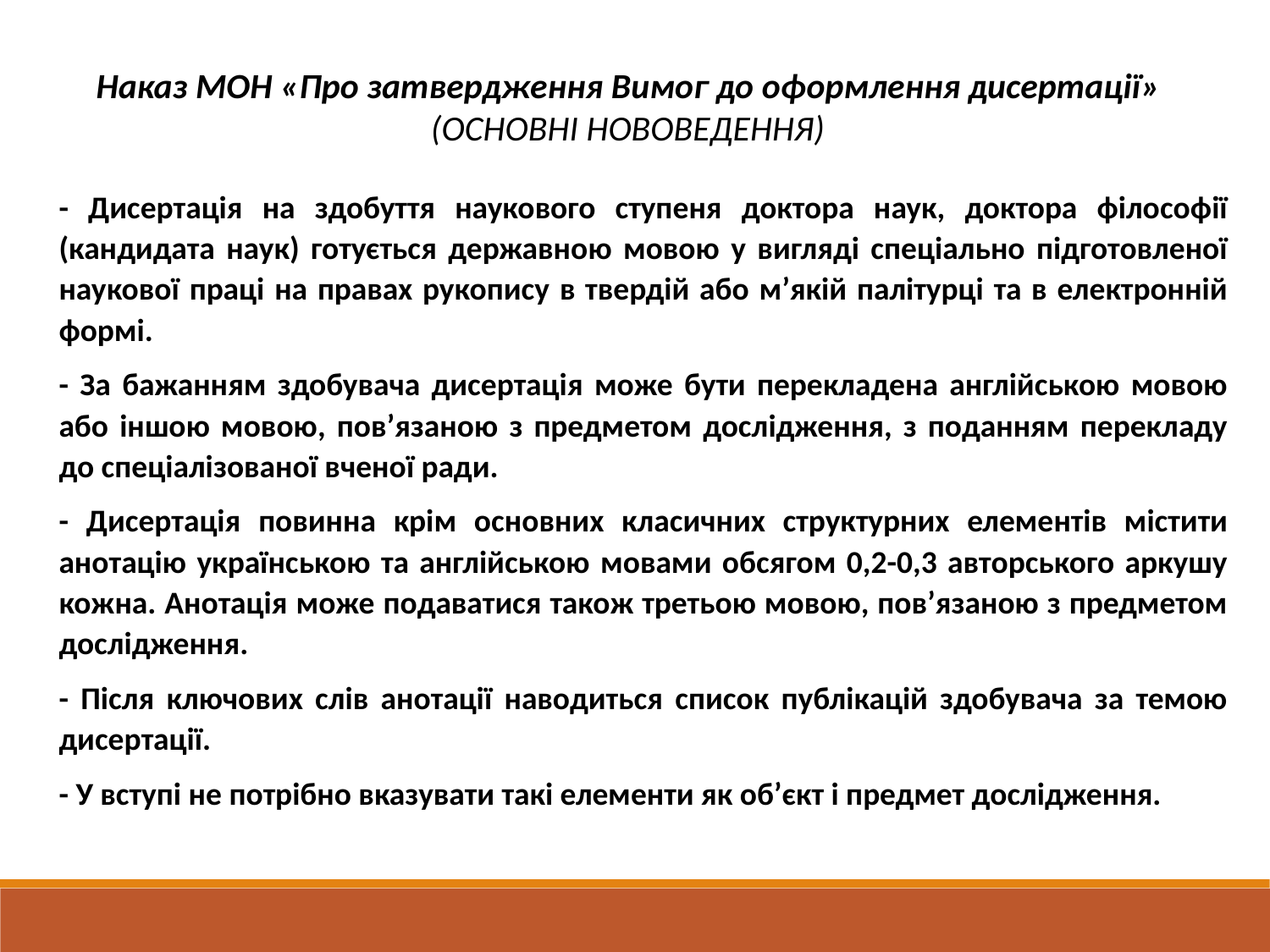

Наказ МОН «Про затвердження Вимог до оформлення дисертації»
(ОСНОВНІ НОВОВЕДЕННЯ)
- Дисертація на здобуття наукового ступеня доктора наук, доктора філософії (кандидата наук) готується державною мовою у вигляді спеціально підготовленої наукової праці на правах рукопису в твердій або м’якій палітурці та в електронній формі.
- За бажанням здобувача дисертація може бути перекладена англійською мовою або іншою мовою, пов’язаною з предметом дослідження, з поданням перекладу до спеціалізованої вченої ради.
- Дисертація повинна крім основних класичних структурних елементів містити анотацію українською та англійською мовами обсягом 0,2-0,3 авторського аркушу кожна. Анотація може подаватися також третьою мовою, пов’язаною з предметом дослідження.
- Після ключових слів анотації наводиться список публікацій здобувача за темою дисертації.
- У вступі не потрібно вказувати такі елементи як об’єкт і предмет дослідження.